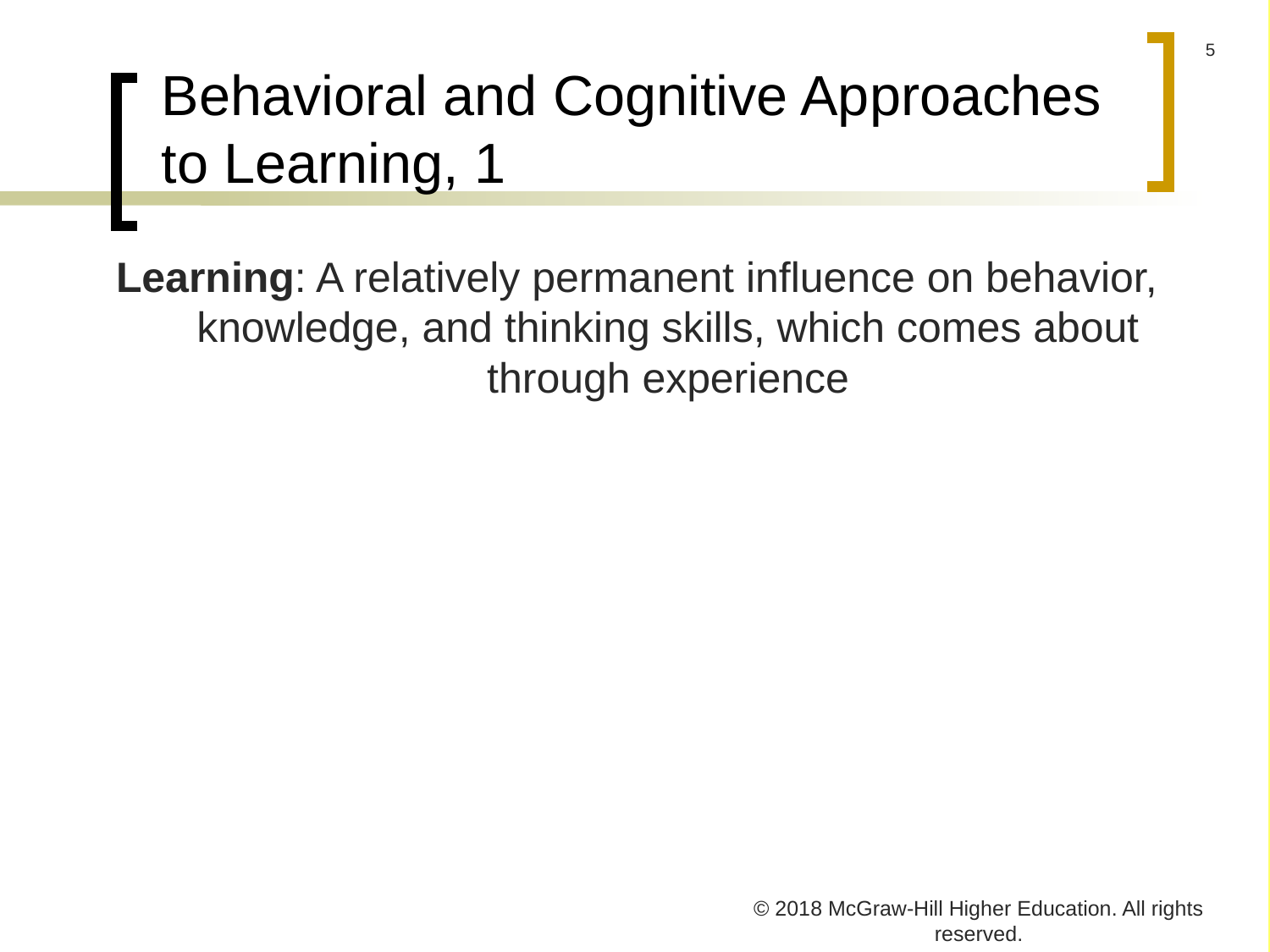

# Behavioral and Cognitive Approaches to Learning, 1
Learning: A relatively permanent influence on behavior, knowledge, and thinking skills, which comes about through experience